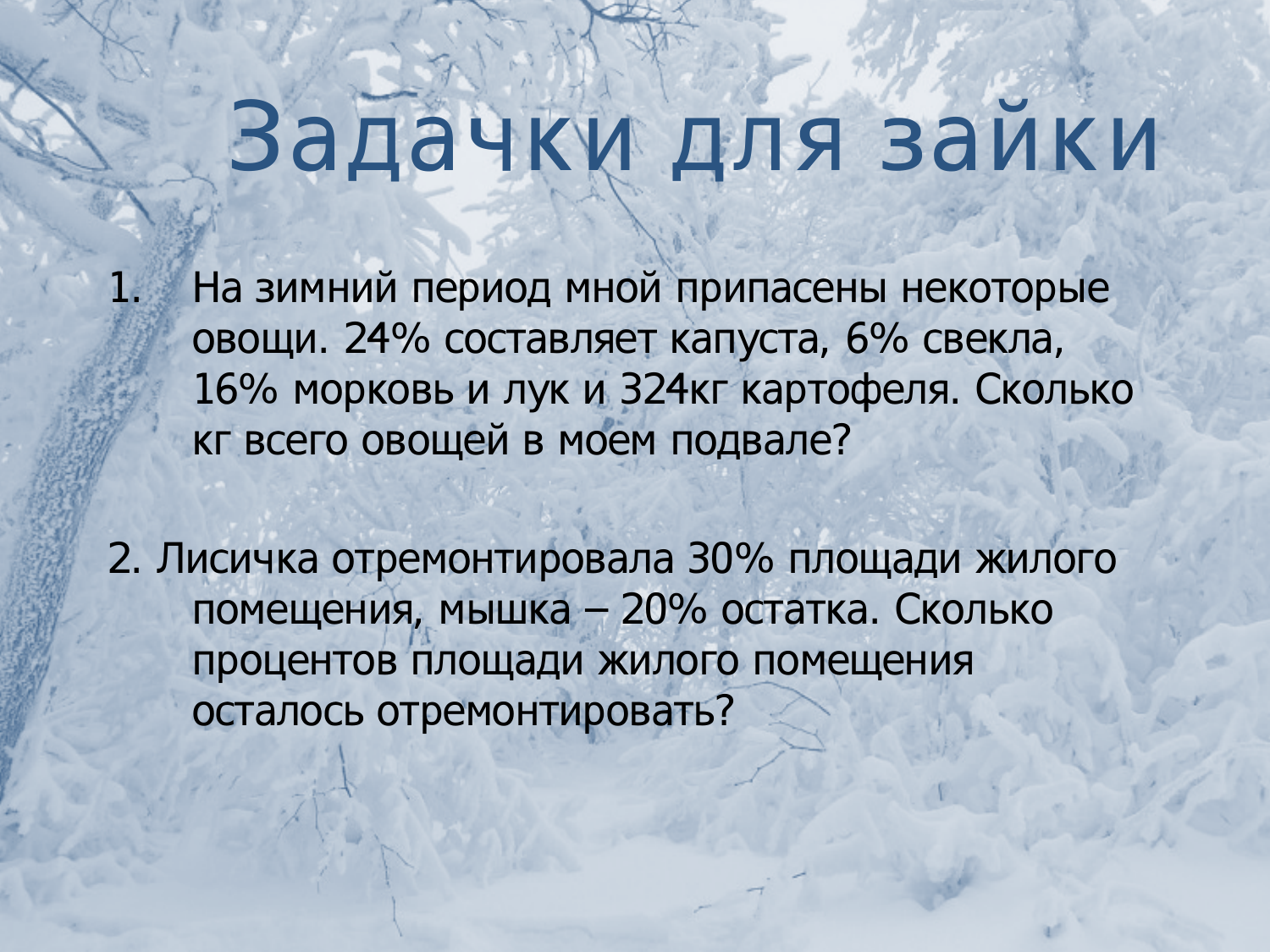

# Задачки для зайки
На зимний период мной припасены некоторые овощи. 24% составляет капуста, 6% свекла, 16% морковь и лук и 324кг картофеля. Сколько кг всего овощей в моем подвале?

2. Лисичка отремонтировала 30% площади жилого помещения, мышка – 20% остатка. Сколько процентов площади жилого помещения осталось отремонтировать?